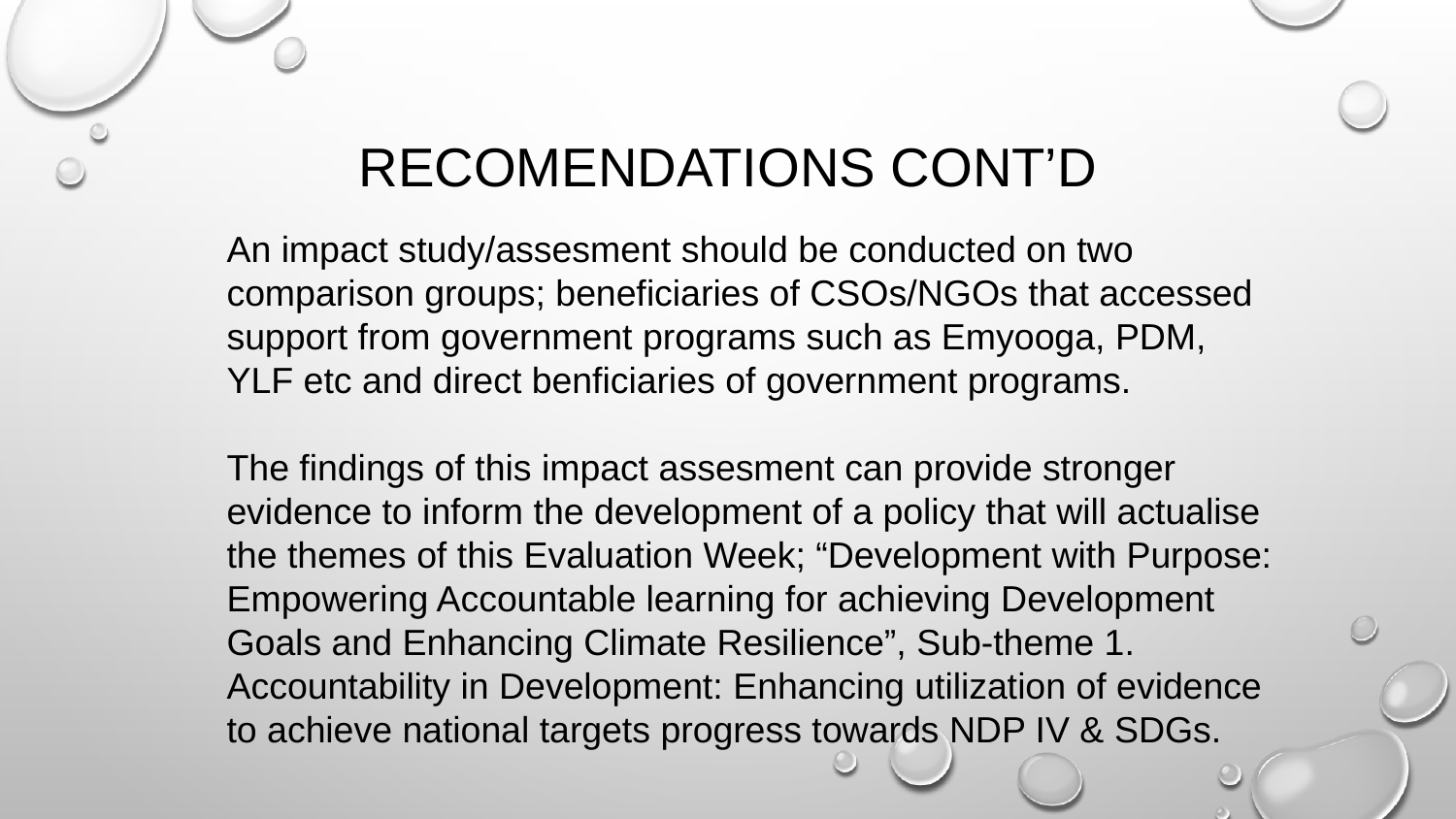

# Recomendations Cont’d
An impact study/assesment should be conducted on two comparison groups; beneficiaries of CSOs/NGOs that accessed support from government programs such as Emyooga, PDM, YLF etc and direct benficiaries of government programs.

The findings of this impact assesment can provide stronger evidence to inform the development of a policy that will actualise the themes of this Evaluation Week; “Development with Purpose: Empowering Accountable learning for achieving Development Goals and Enhancing Climate Resilience”, Sub-theme 1. Accountability in Development: Enhancing utilization of evidence to achieve national targets progress towards NDP IV & SDGs.